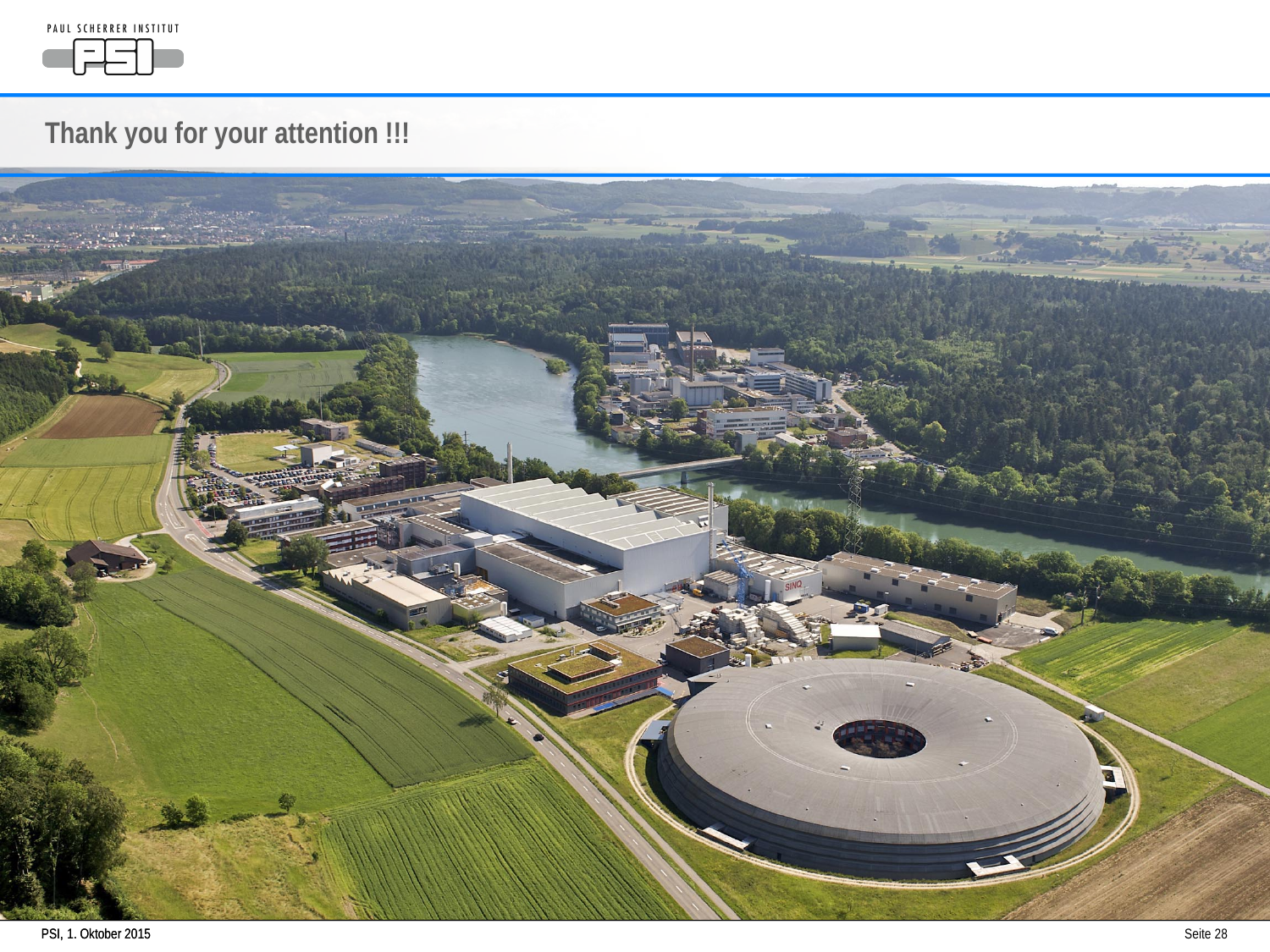

Thank you for your attention !!!

Seite 28
PSI,
PSI,
1. Oktober 2015
1. Oktober 2015